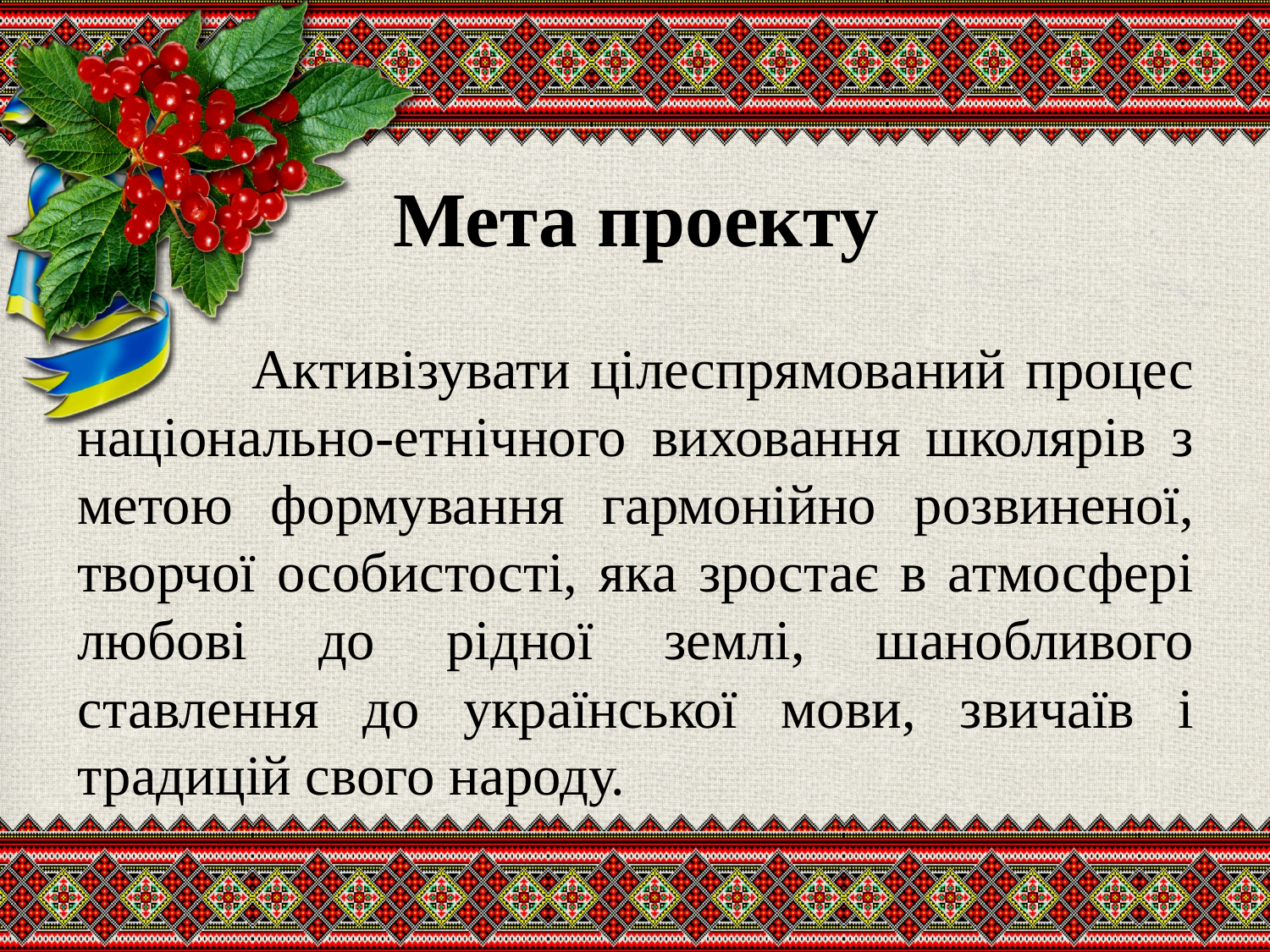

# Мета проекту
         Активізувати цілеспрямований процес національно-етнічного виховання школярів з метою формування гармонійно розвиненої, творчої особистості, яка зростає в атмосфері любові до рідної землі, шанобливого ставлення до української мови, звичаїв і традицій свого народу.